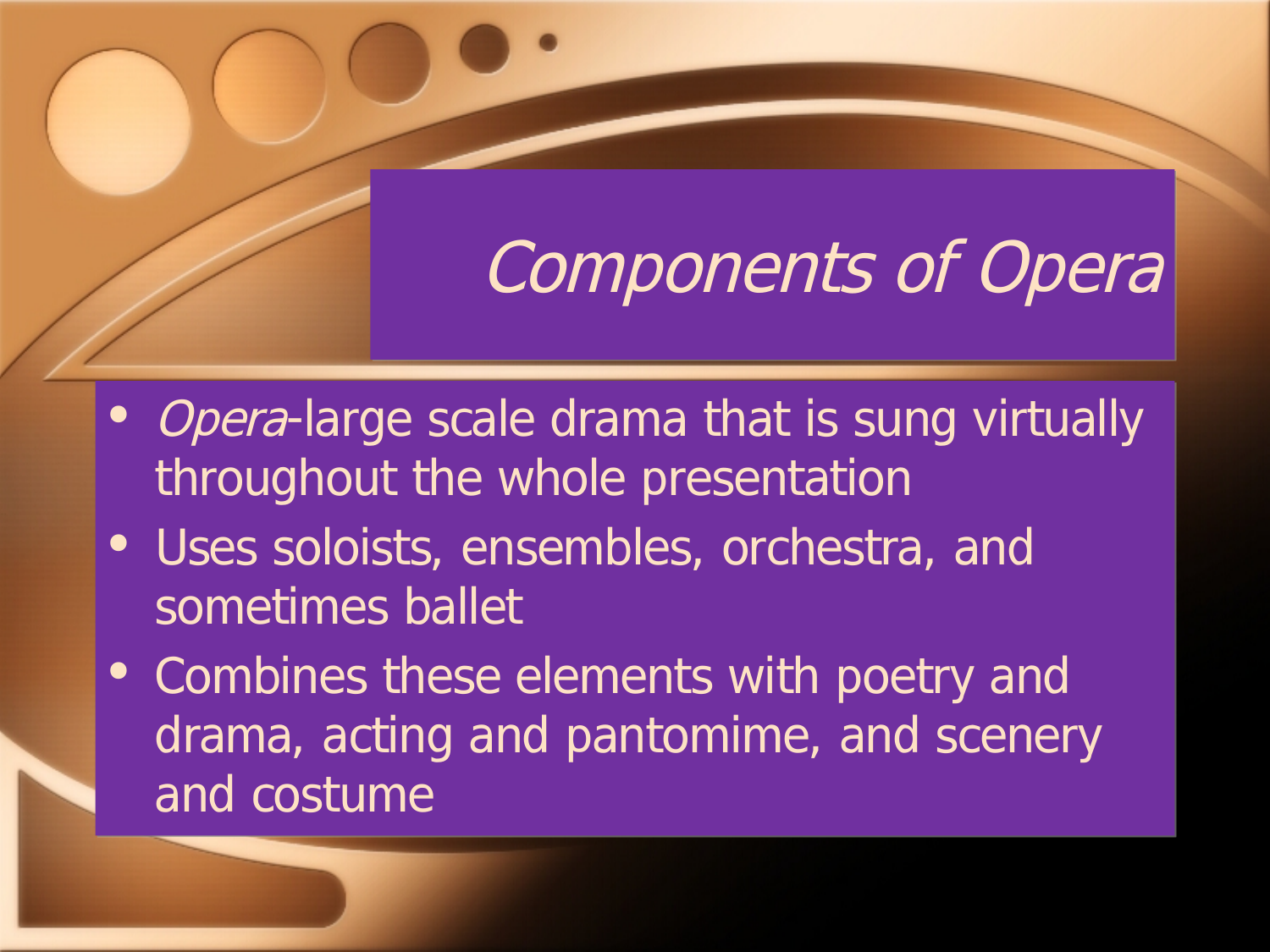

# Components of Opera
Opera-large scale drama that is sung virtually throughout the whole presentation
Uses soloists, ensembles, orchestra, and sometimes ballet
Combines these elements with poetry and drama, acting and pantomime, and scenery and costume